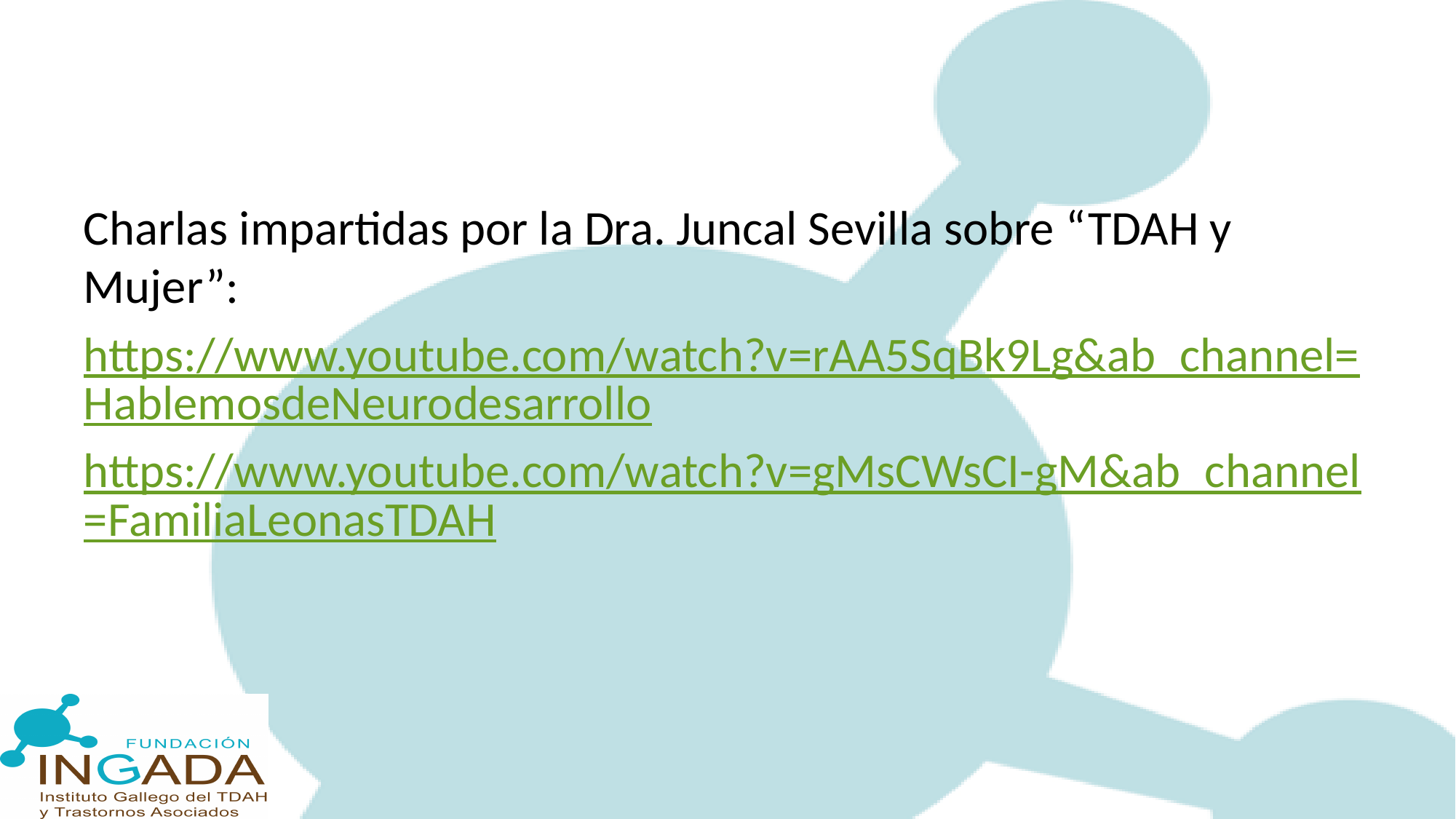

#
Charlas impartidas por la Dra. Juncal Sevilla sobre “TDAH y Mujer”:
https://www.youtube.com/watch?v=rAA5SqBk9Lg&ab_channel=HablemosdeNeurodesarrollo
https://www.youtube.com/watch?v=gMsCWsCI-gM&ab_channel=FamiliaLeonasTDAH